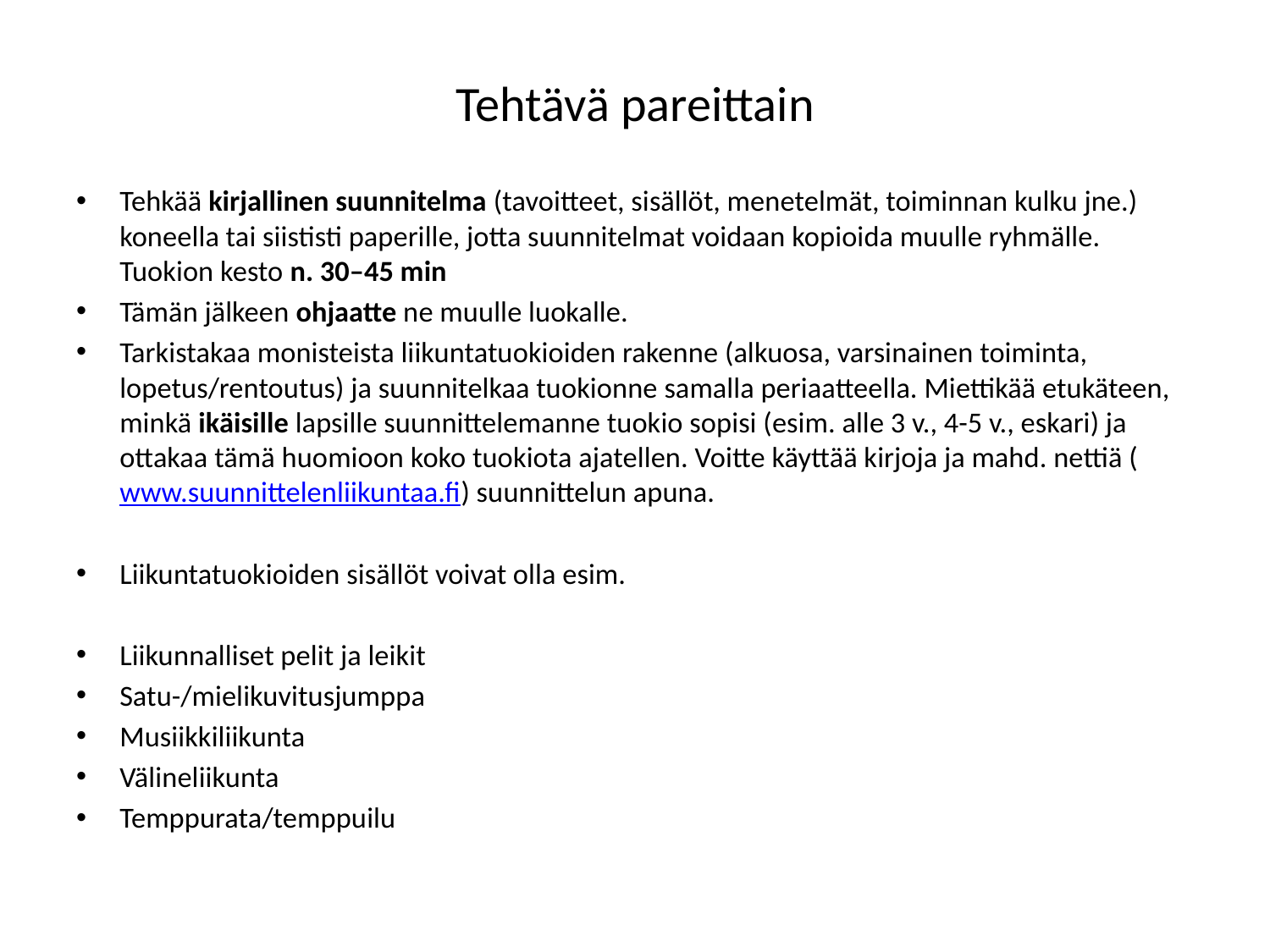

# Tehtävä pareittain
Tehkää kirjallinen suunnitelma (tavoitteet, sisällöt, menetelmät, toiminnan kulku jne.) koneella tai siististi paperille, jotta suunnitelmat voidaan kopioida muulle ryhmälle. Tuokion kesto n. 30–45 min
Tämän jälkeen ohjaatte ne muulle luokalle.
Tarkistakaa monisteista liikuntatuokioiden rakenne (alkuosa, varsinainen toiminta, lopetus/rentoutus) ja suunnitelkaa tuokionne samalla periaatteella. Miettikää etukäteen, minkä ikäisille lapsille suunnittelemanne tuokio sopisi (esim. alle 3 v., 4-5 v., eskari) ja ottakaa tämä huomioon koko tuokiota ajatellen. Voitte käyttää kirjoja ja mahd. nettiä (www.suunnittelenliikuntaa.fi) suunnittelun apuna.

Liikuntatuokioiden sisällöt voivat olla esim.

Liikunnalliset pelit ja leikit
Satu-/mielikuvitusjumppa
Musiikkiliikunta
Välineliikunta
Temppurata/temppuilu